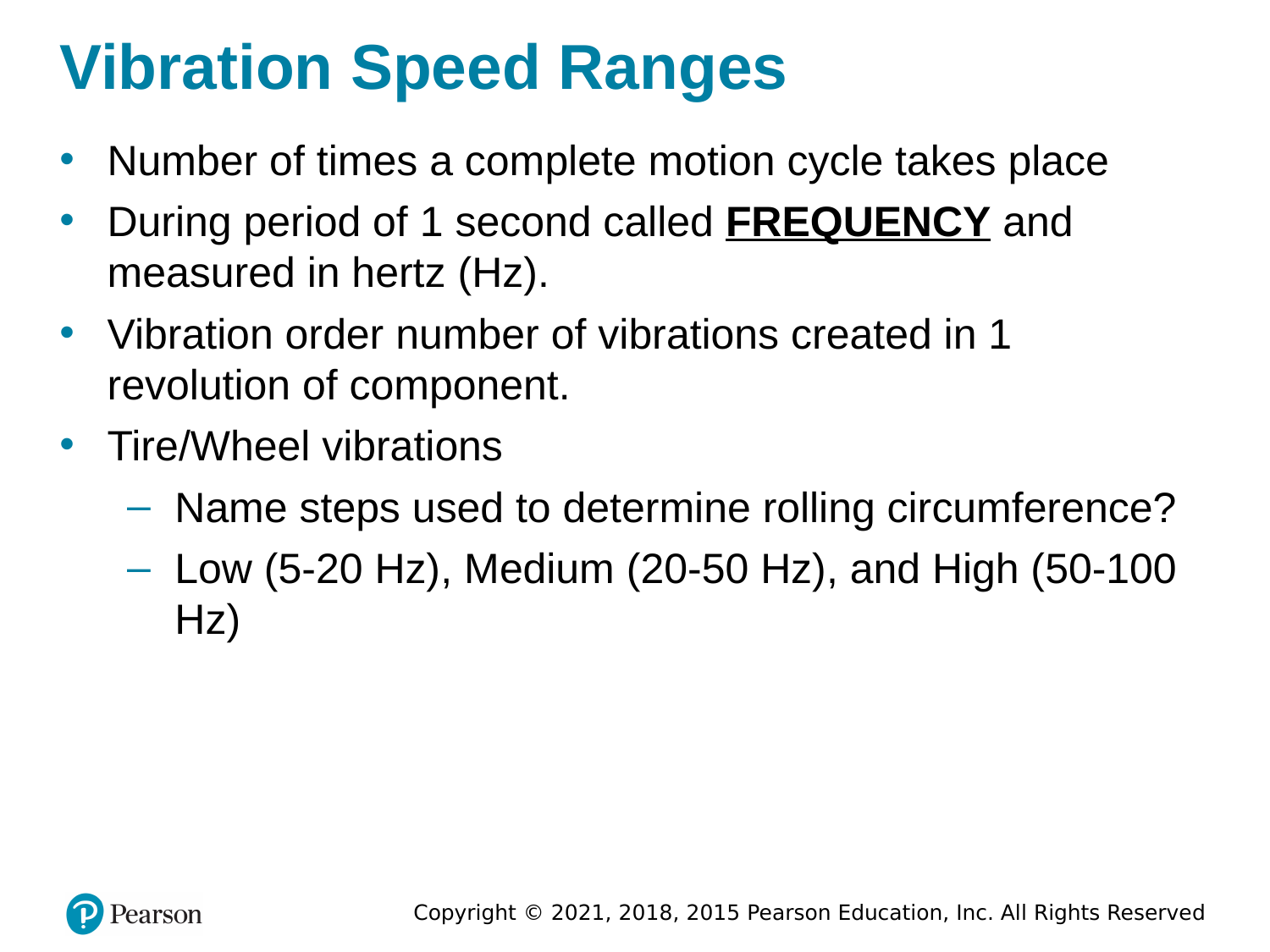

# Vibration Speed Ranges
Number of times a complete motion cycle takes place
During period of 1 second called FREQUENCY and measured in hertz (Hz).
Vibration order number of vibrations created in 1 revolution of component.
Tire/Wheel vibrations
Name steps used to determine rolling circumference?
Low (5-20 Hz), Medium (20-50 Hz), and High (50-100 Hz)